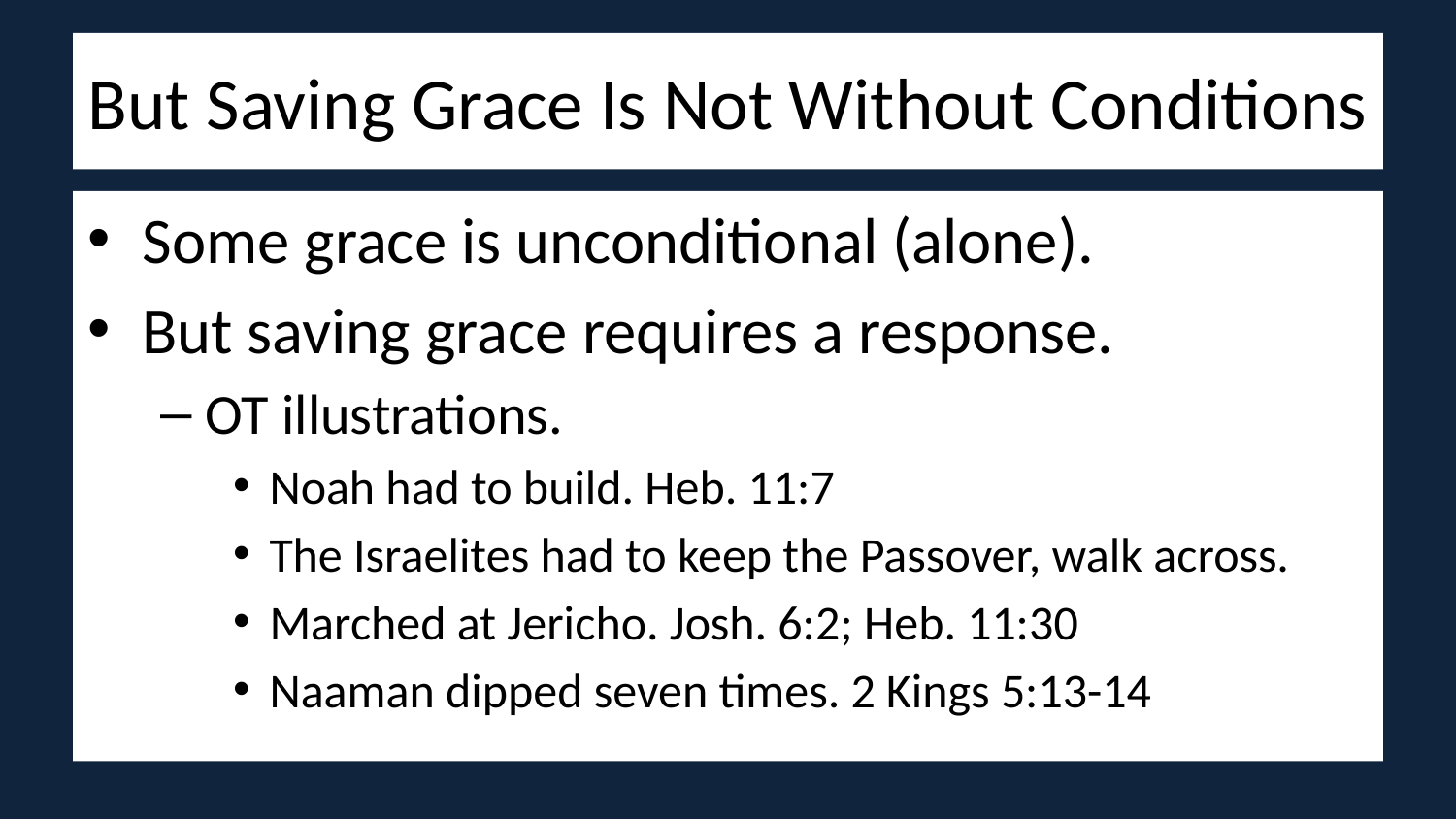

# But Saving Grace Is Not Without Conditions
Some grace is unconditional (alone).
But saving grace requires a response.
OT illustrations.
Noah had to build. Heb. 11:7
The Israelites had to keep the Passover, walk across.
Marched at Jericho. Josh. 6:2; Heb. 11:30
Naaman dipped seven times. 2 Kings 5:13-14